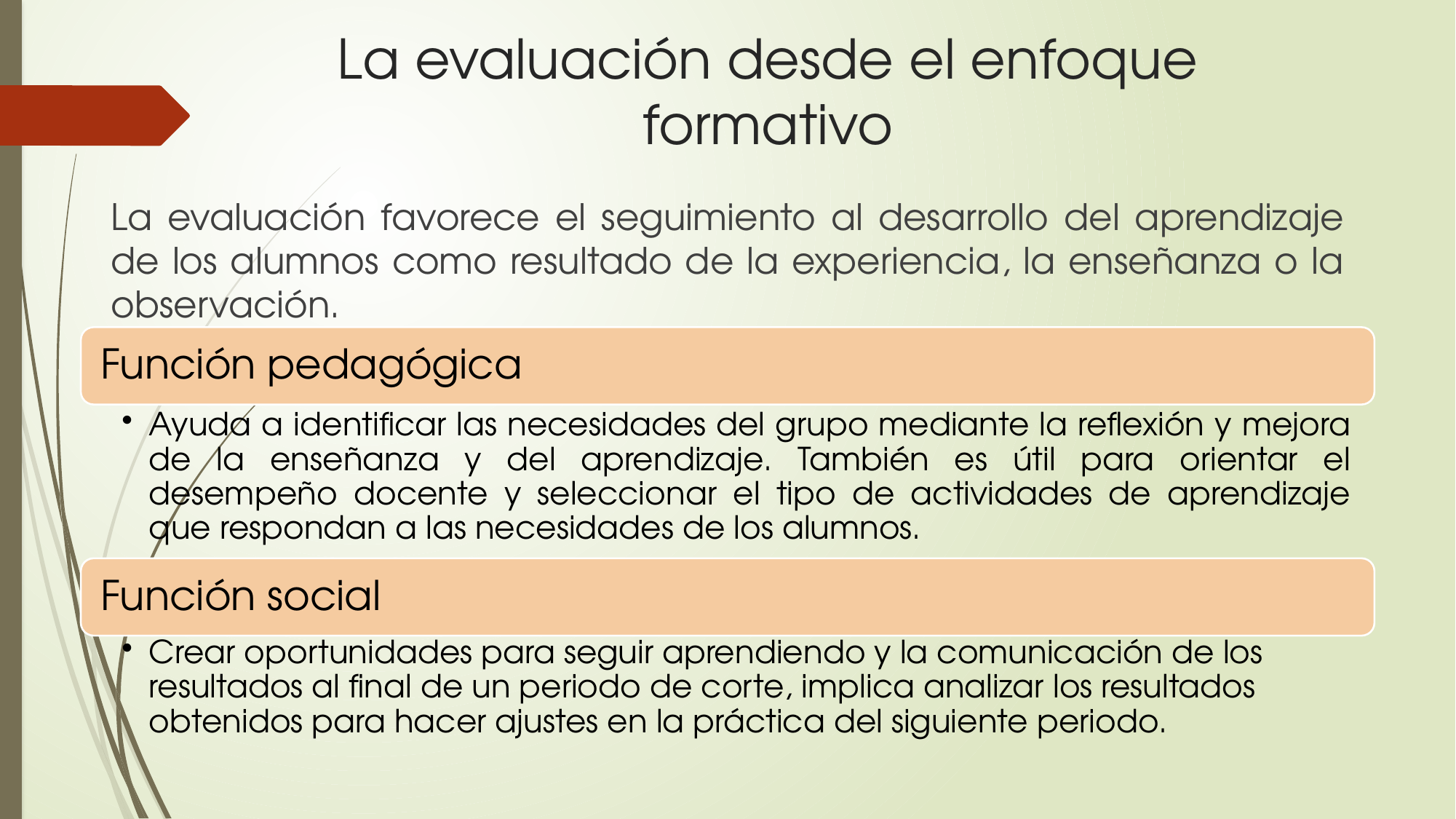

# La evaluación desde el enfoque formativo
La evaluación favorece el seguimiento al desarrollo del aprendizaje de los alumnos como resultado de la experiencia, la enseñanza o la observación.

Función pedagógica
Ayuda a identificar las necesidades del grupo mediante la reflexión y mejora de la enseñanza y del aprendizaje. También es útil para orientar el desempeño docente y seleccionar el tipo de actividades de aprendizaje que respondan a las necesidades de los alumnos.
Función social
Crear oportunidades para seguir aprendiendo y la comunicación de los resultados al final de un periodo de corte, implica analizar los resultados obtenidos para hacer ajustes en la práctica del siguiente periodo.